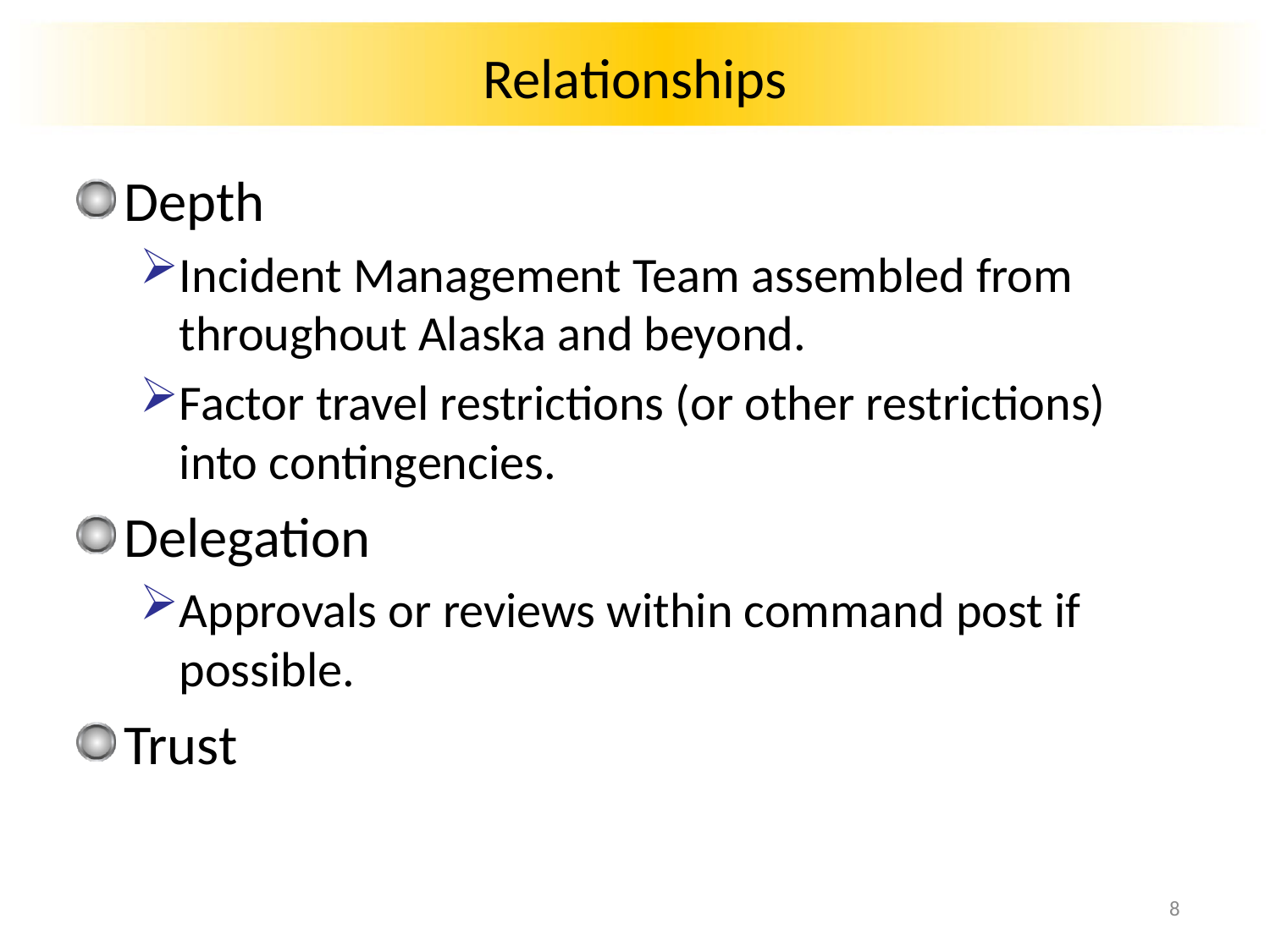

# Relationships
Depth
Incident Management Team assembled from throughout Alaska and beyond.
Factor travel restrictions (or other restrictions) into contingencies.
Delegation
Approvals or reviews within command post if possible.
Trust
8